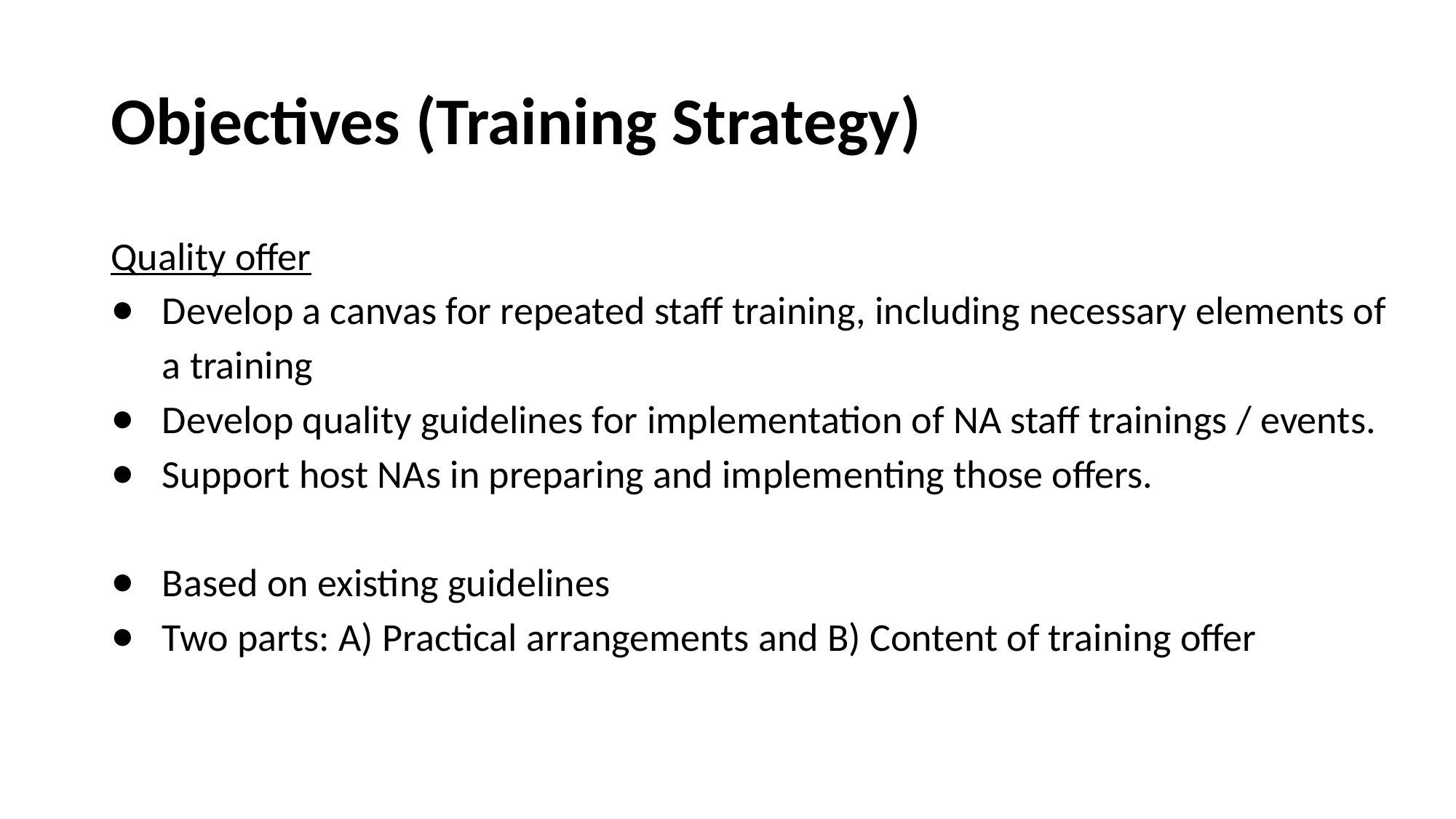

# Objectives (Training Strategy)
Quality offer
Develop a canvas for repeated staff training, including necessary elements of a training
Develop quality guidelines for implementation of NA staff trainings / events.
Support host NAs in preparing and implementing those offers.

Based on existing guidelines
Two parts: A) Practical arrangements and B) Content of training offer